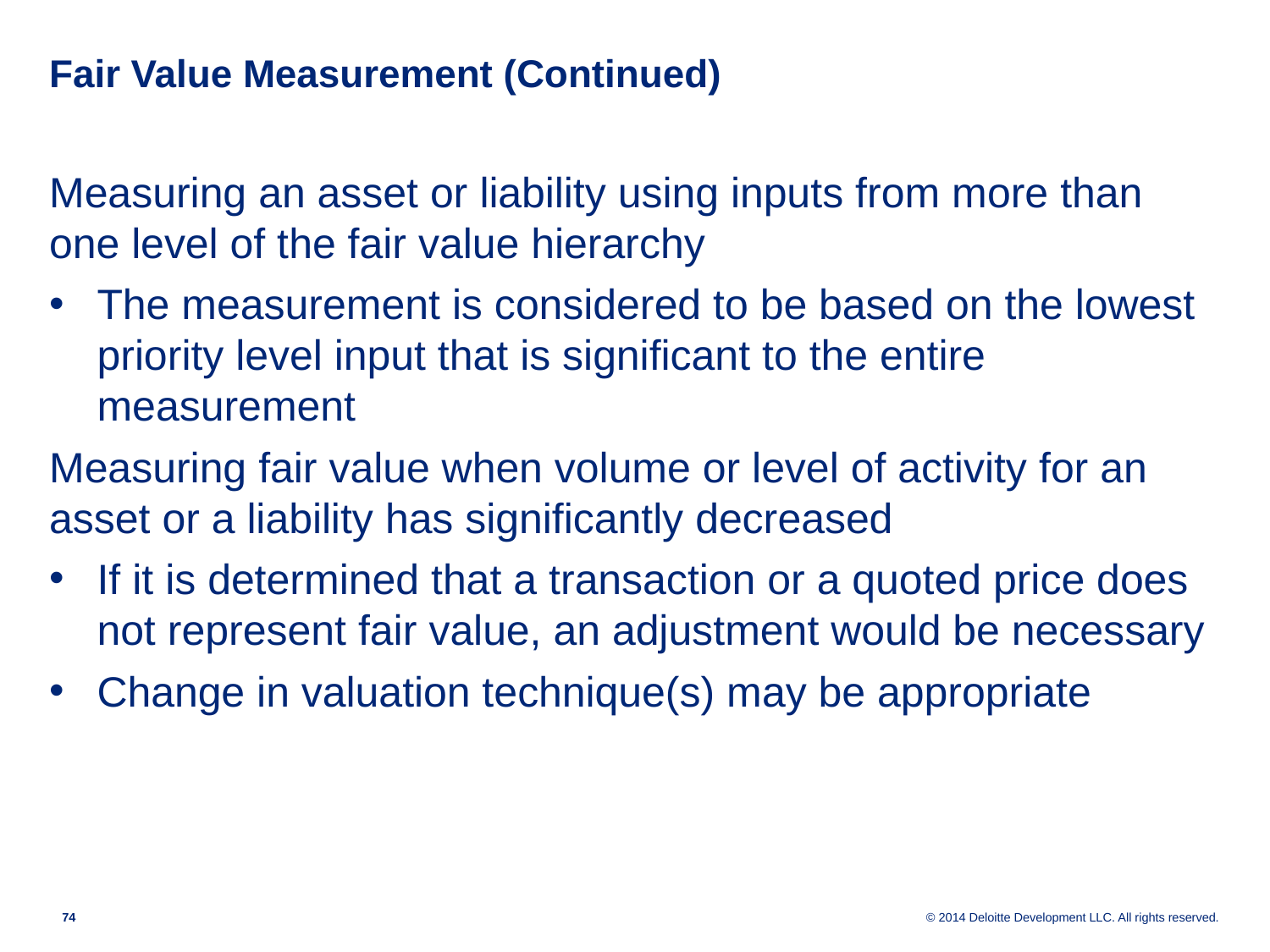

# Fair Value Measurement (Continued)
Measuring an asset or liability using inputs from more than one level of the fair value hierarchy
The measurement is considered to be based on the lowest priority level input that is significant to the entire measurement
Measuring fair value when volume or level of activity for an asset or a liability has significantly decreased
If it is determined that a transaction or a quoted price does not represent fair value, an adjustment would be necessary
Change in valuation technique(s) may be appropriate
74